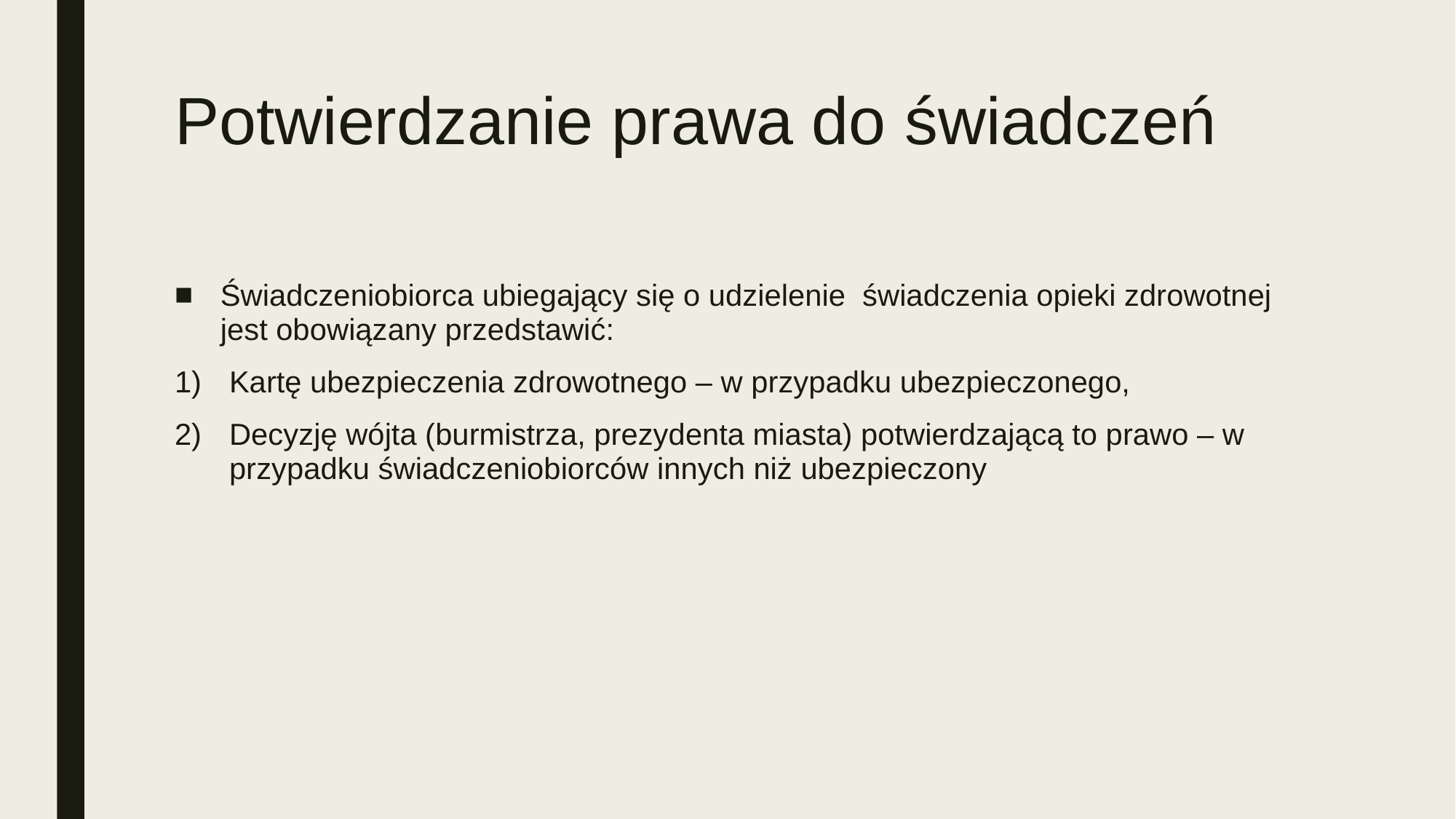

# Potwierdzanie prawa do świadczeń
Świadczeniobiorca ubiegający się o udzielenie  świadczenia opieki zdrowotnej jest obowiązany przedstawić:
Kartę ubezpieczenia zdrowotnego – w przypadku ubezpieczonego,
Decyzję wójta (burmistrza, prezydenta miasta) potwierdzającą to prawo – w przypadku świadczeniobiorców innych niż ubezpieczony